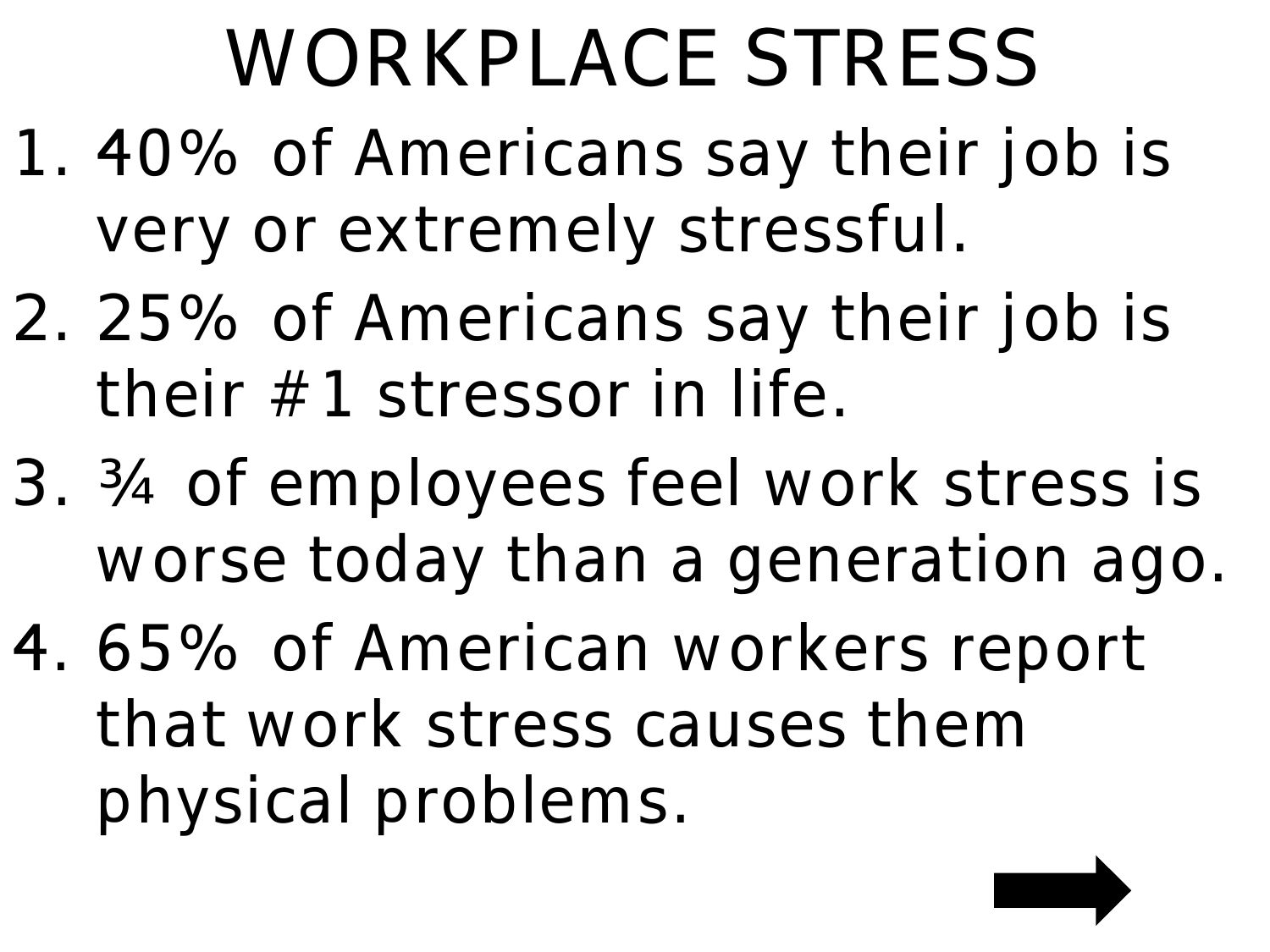

# WORKPLACE STRESS
40% of Americans say their job is very or extremely stressful.
25% of Americans say their job is their #1 stressor in life.
¾ of employees feel work stress is worse today than a generation ago.
65% of American workers report that work stress causes them physical problems.